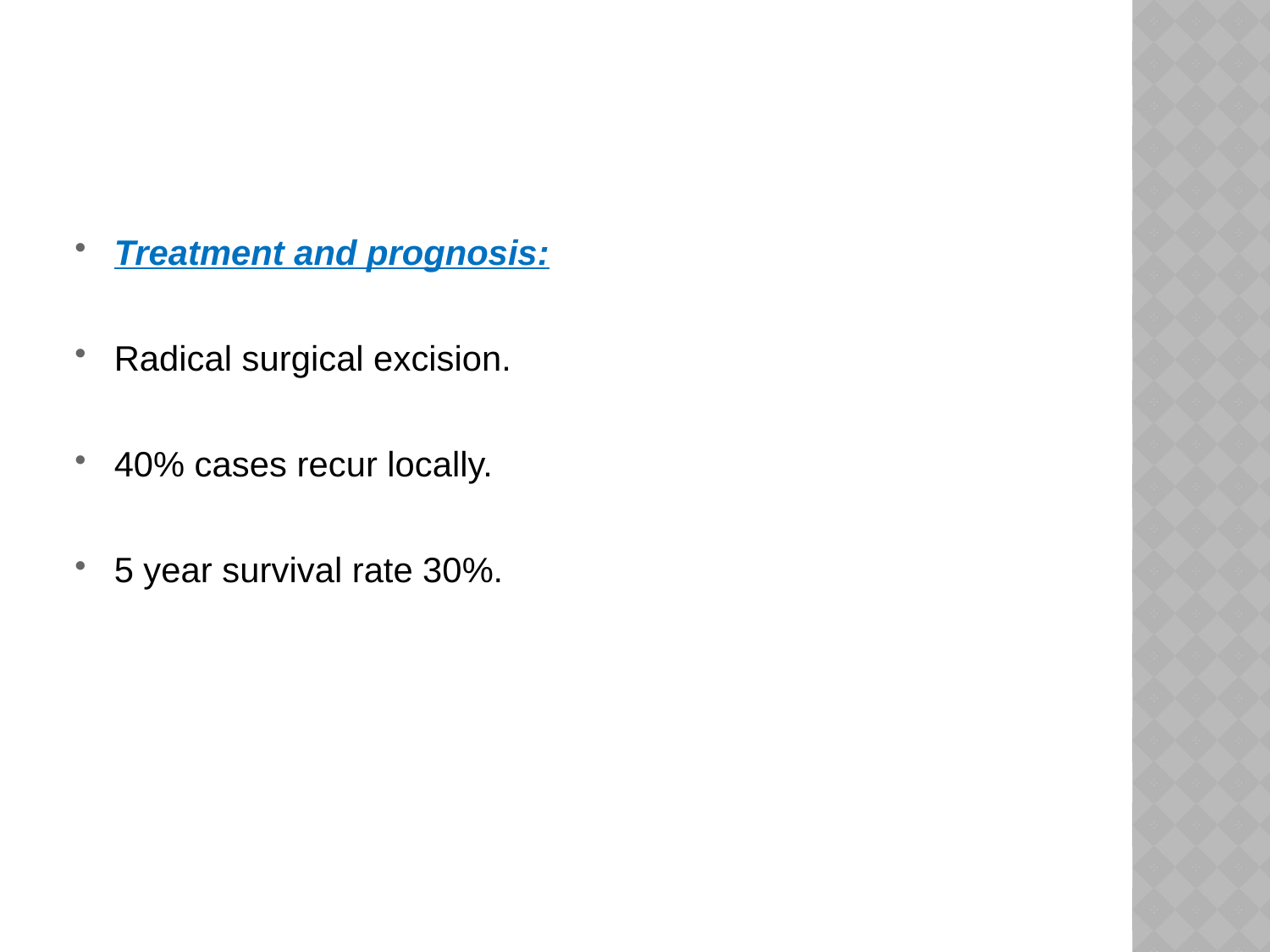

Treatment and prognosis:

Radical surgical excision.

40% cases recur locally.

5 year survival rate 30%.